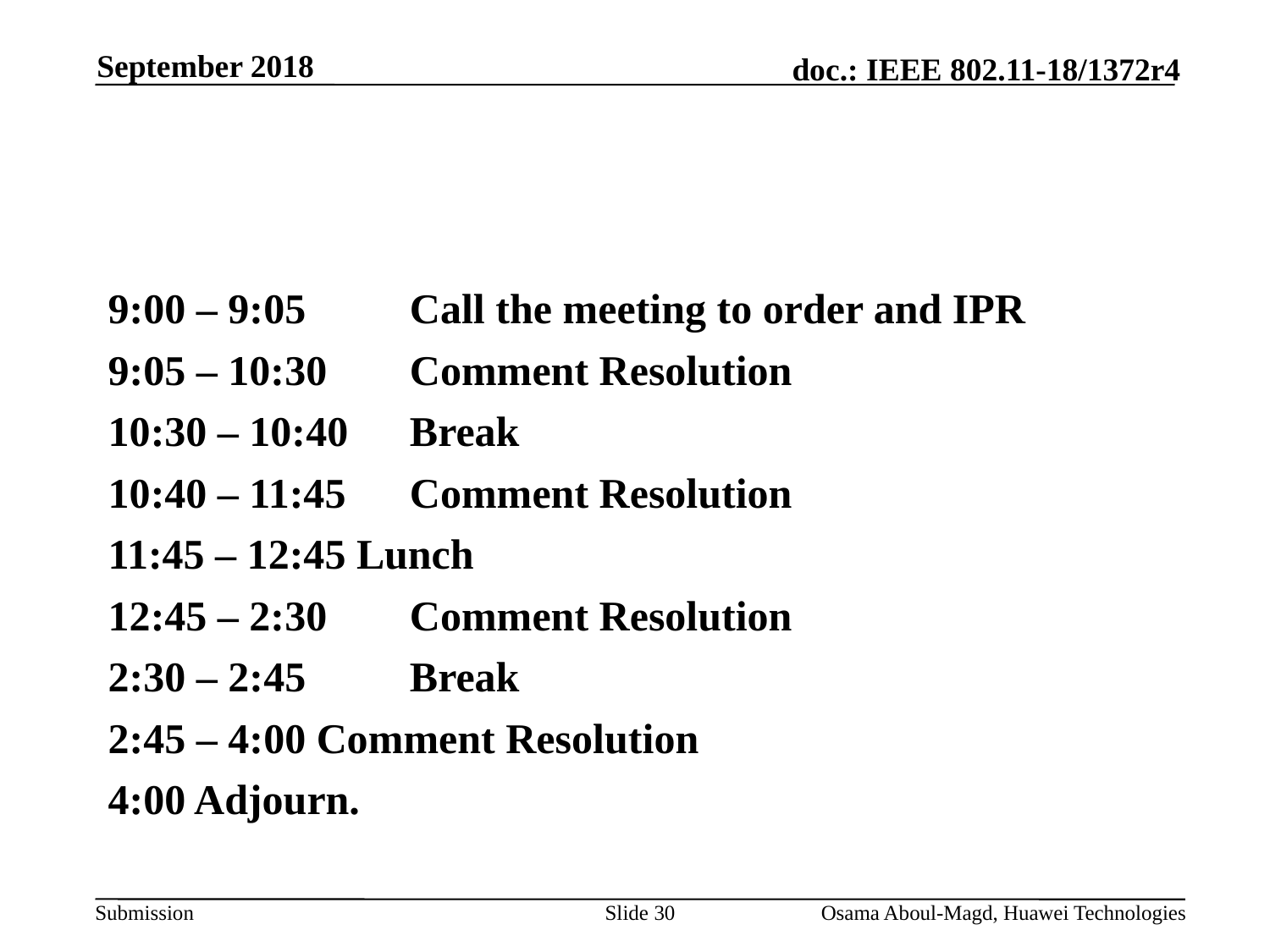

September 2018
#
9:00 – 9:05	Call the meeting to order and IPR
9:05 – 10:30	Comment Resolution
10:30 – 10:40	Break
10:40 – 11:45	Comment Resolution
11:45 – 12:45 Lunch
12:45 – 2:30	Comment Resolution
2:30 – 2:45	Break
2:45 – 4:00 Comment Resolution
4:00 Adjourn.
Slide 30
Osama Aboul-Magd, Huawei Technologies